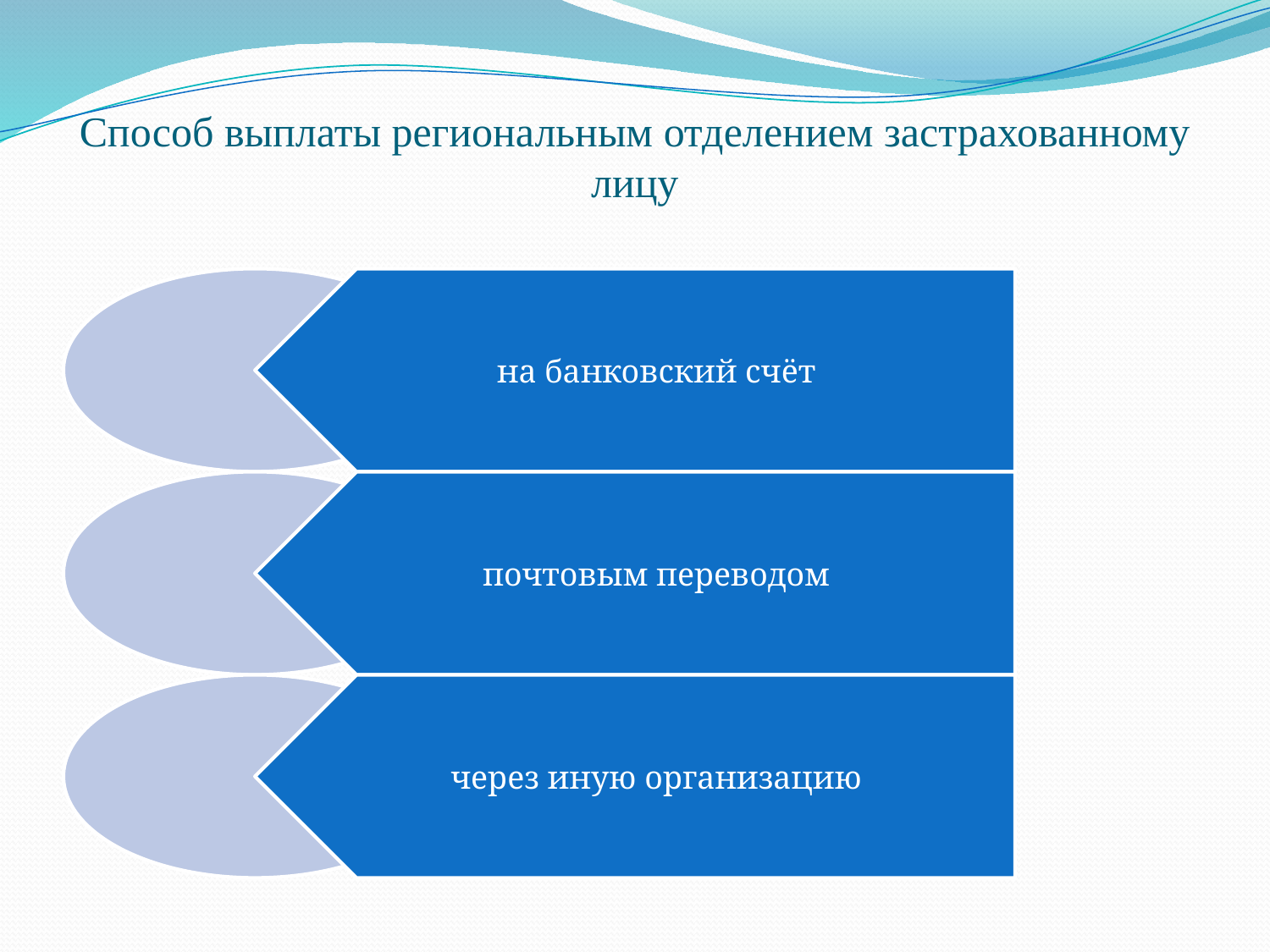

# Способ выплаты региональным отделением застрахованному лицу
на банковский счёт
почтовым переводом
через иную организацию